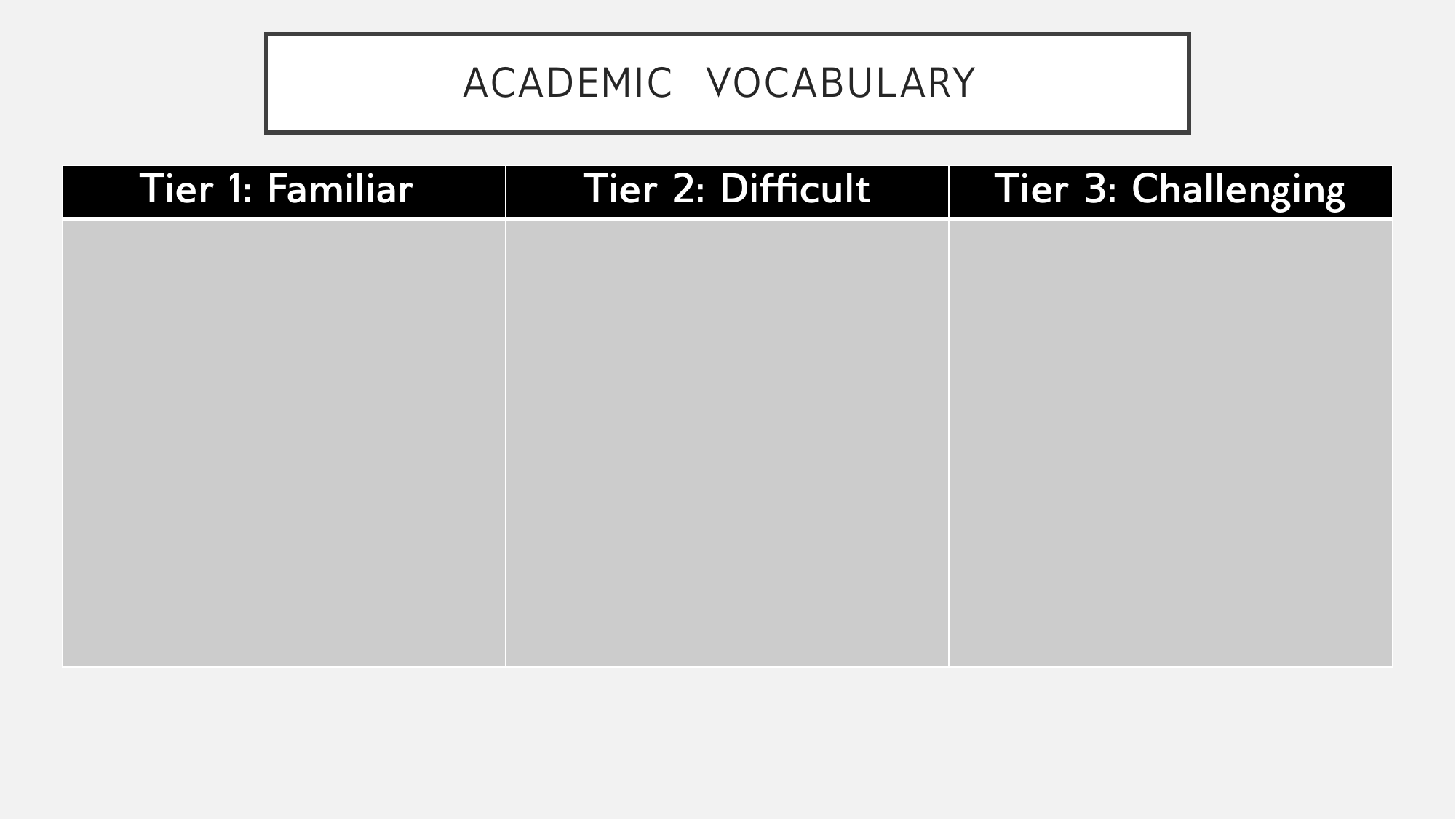

# Academic  Vocabulary
| Tier 1: Familiar | Tier 2: Difficult | Tier 3: Challenging |
| --- | --- | --- |
|  |  |  |